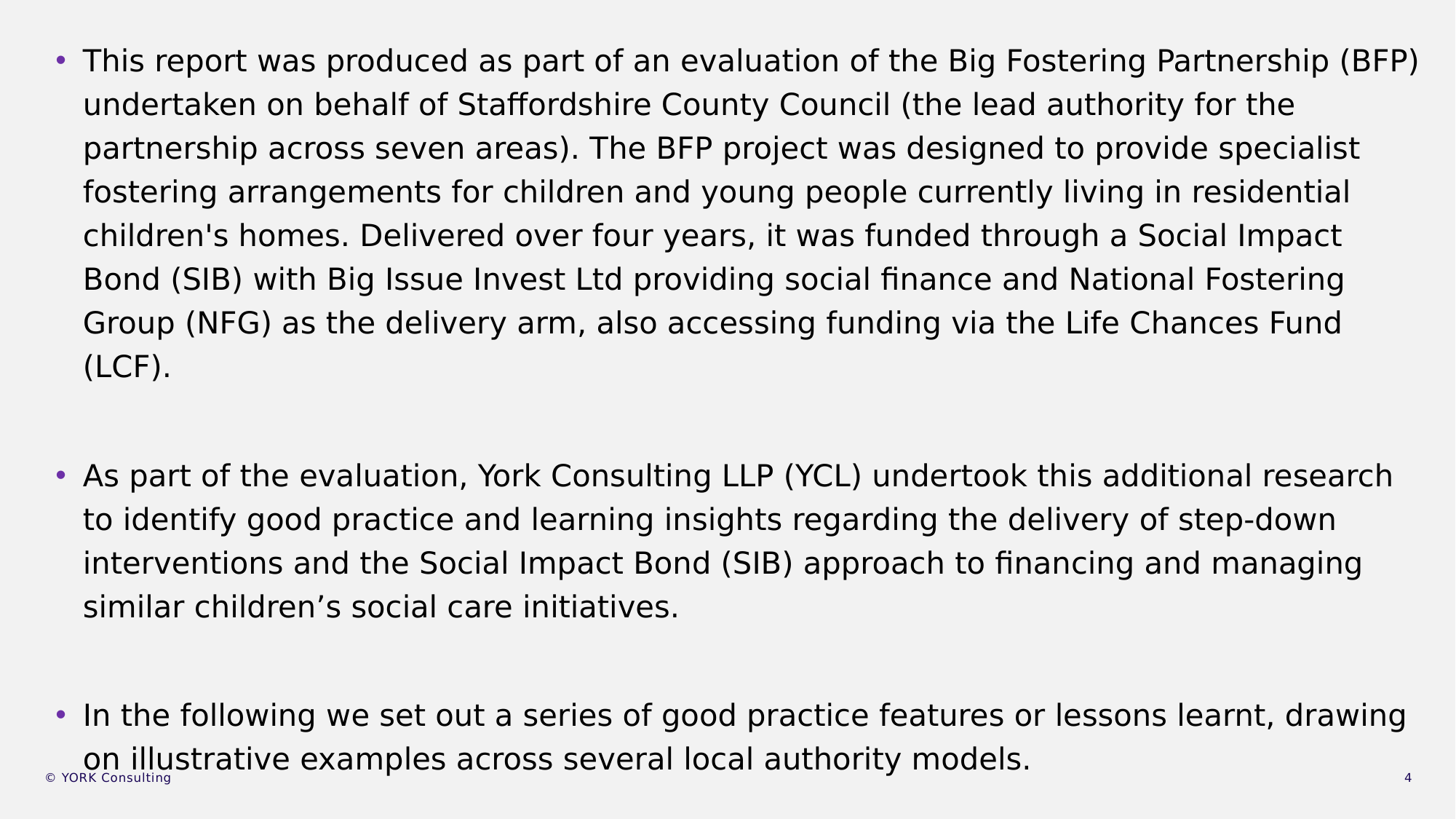

This report was produced as part of an evaluation of the Big Fostering Partnership (BFP) undertaken on behalf of Staffordshire County Council (the lead authority for the partnership across seven areas). The BFP project was designed to provide specialist fostering arrangements for children and young people currently living in residential children's homes. Delivered over four years, it was funded through a Social Impact Bond (SIB) with Big Issue Invest Ltd providing social finance and National Fostering Group (NFG) as the delivery arm, also accessing funding via the Life Chances Fund (LCF).

As part of the evaluation, York Consulting LLP (YCL) undertook this additional research to identify good practice and learning insights regarding the delivery of step-down interventions and the Social Impact Bond (SIB) approach to financing and managing similar children’s social care initiatives.

In the following we set out a series of good practice features or lessons learnt, drawing on illustrative examples across several local authority models.

4